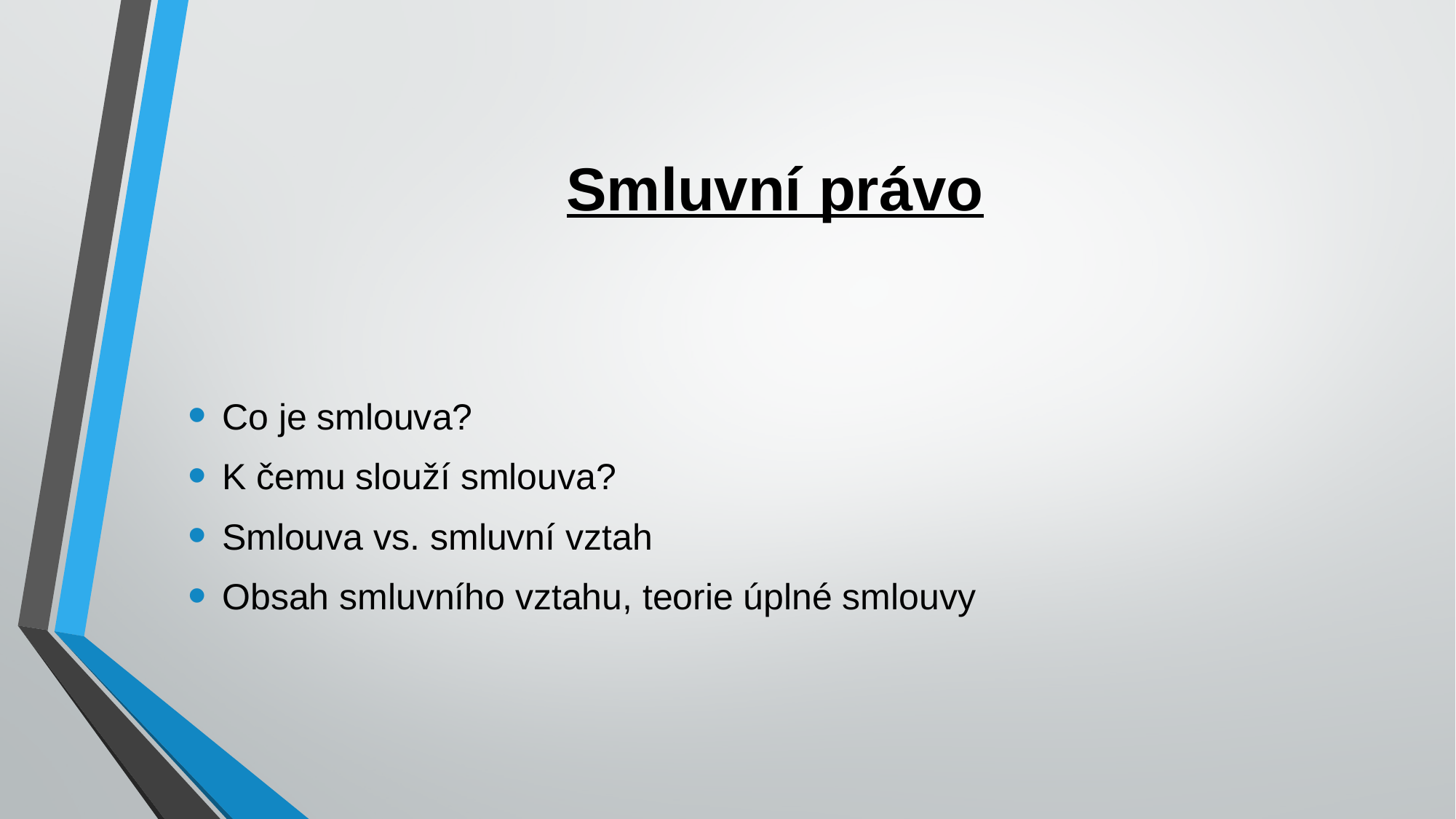

# Smluvní právo
Co je smlouva?
K čemu slouží smlouva?
Smlouva vs. smluvní vztah
Obsah smluvního vztahu, teorie úplné smlouvy